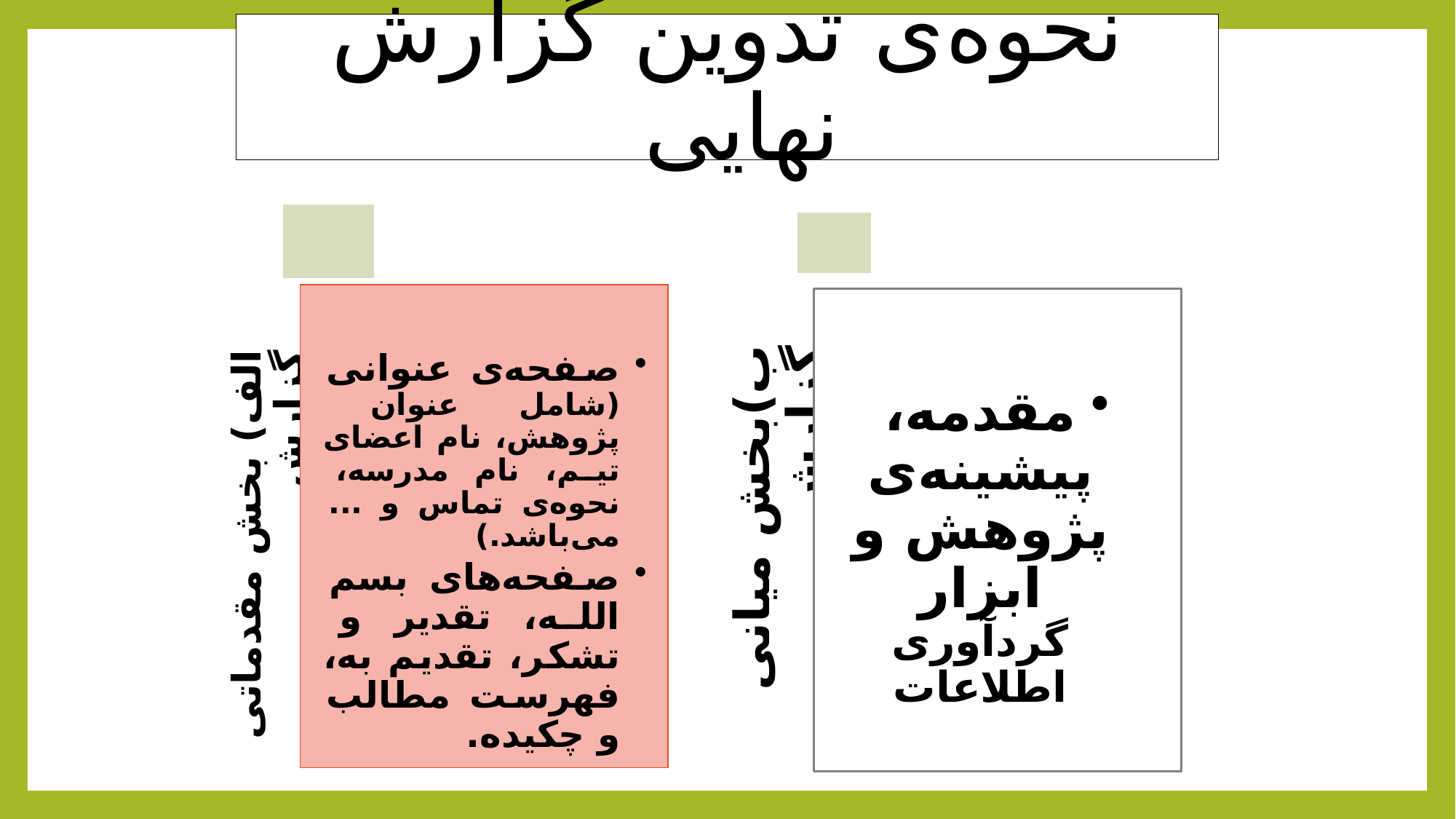

# نحوه‌ی تدوین گزارش نهایی

الف) بخش مقدماتی گزارش
صفحه‌ی عنوانی (شامل عنوان پژوهش، نام اعضای تیم، نام مدرسه، نحوه‌ی تماس و ... می‌باشد.)
صفحه‌های بسم الله، تقدیر و تشکر، تقدیم به، فهرست مطالب و چکیده.
ب)بخش میانی گزارش
مقدمه، پیشینه‌ی پژوهش و ابزار گردآوری اطلاعات